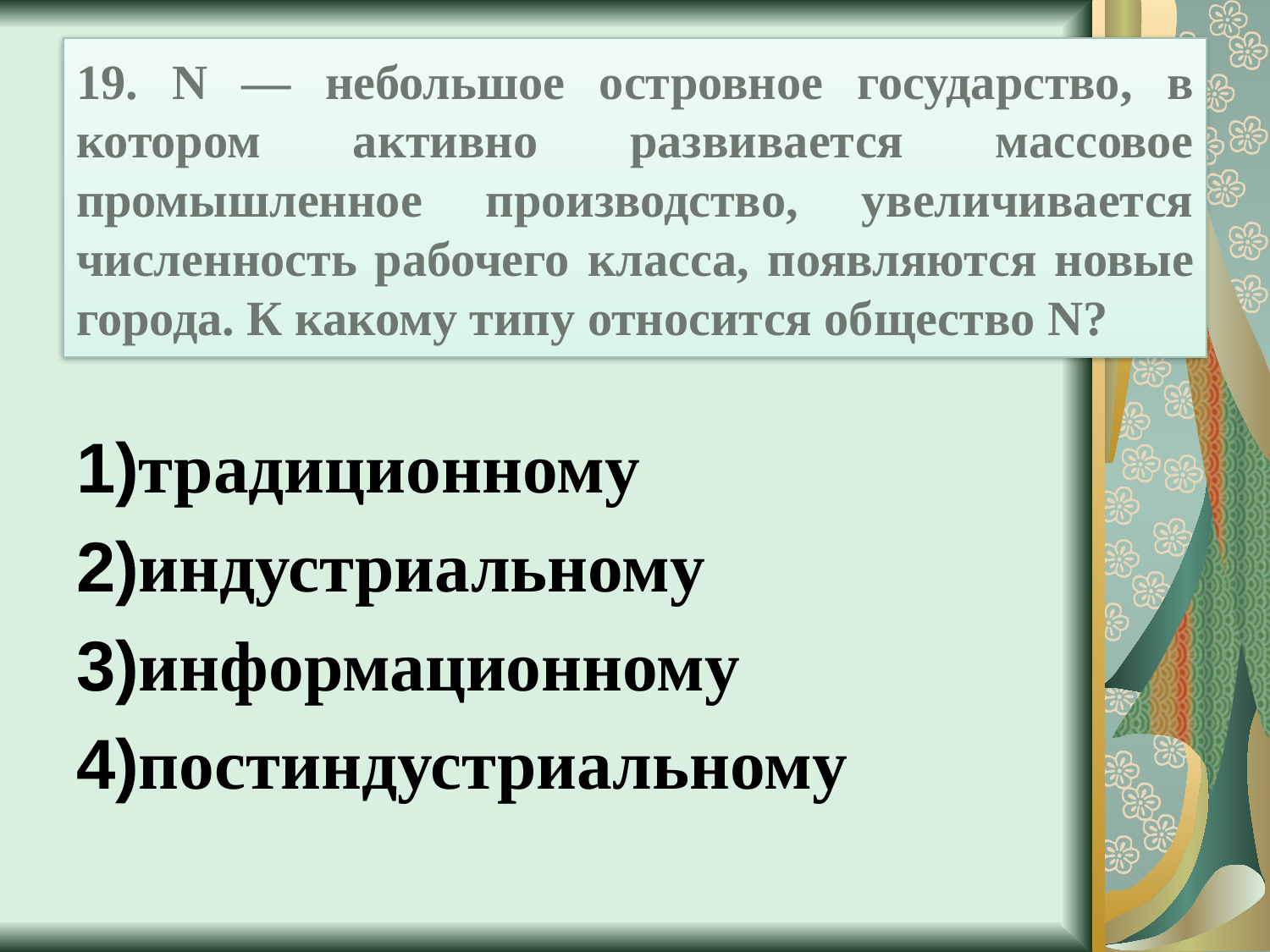

# 19. N — небольшое островное государство, в котором активно развивается массовое промышленное производство, увеличивается численность рабочего класса, появляются новые города. К какому типу относится общество N?
1)традиционному
2)индустриальному
3)информационному
4)постиндустриальному